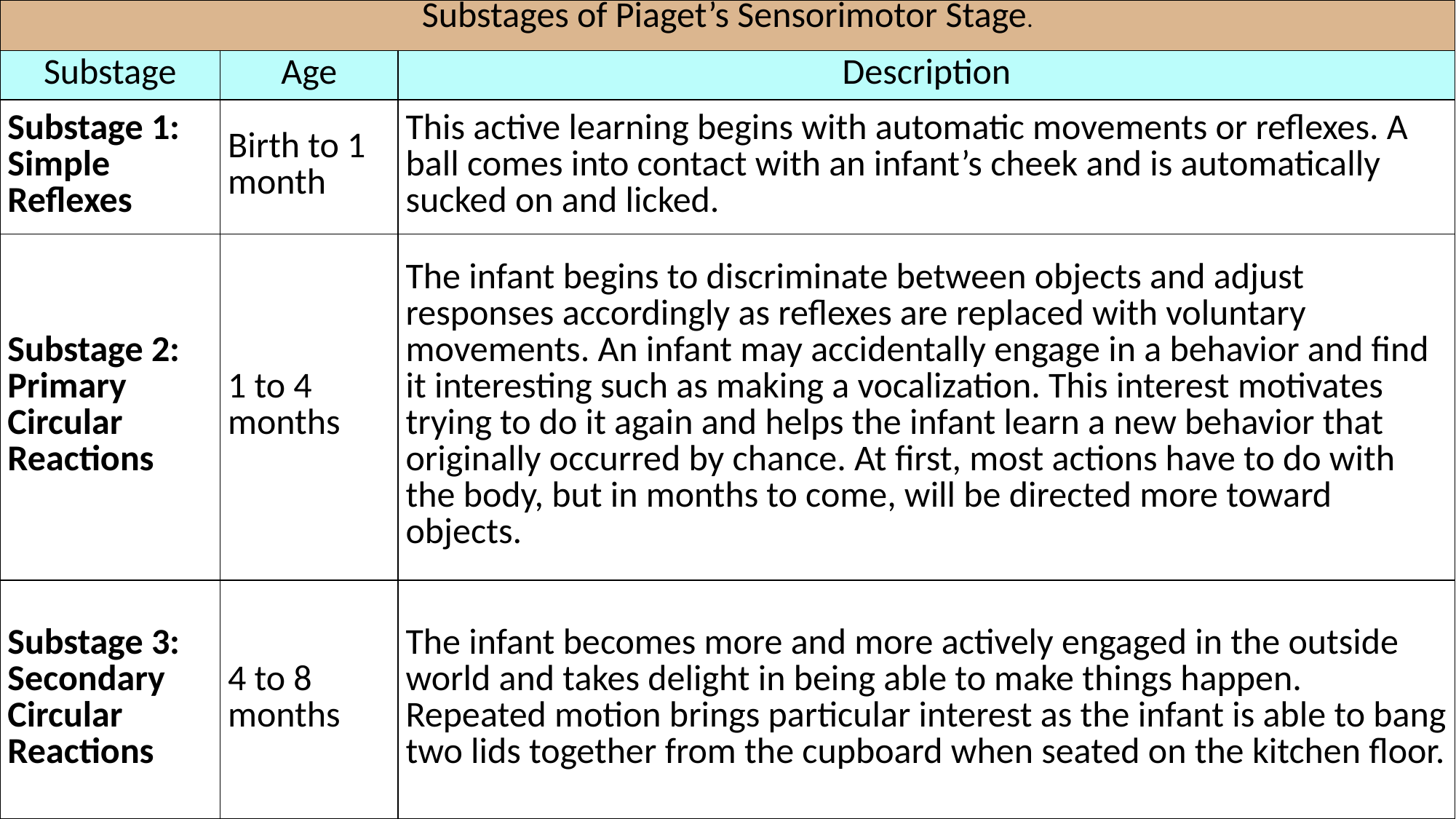

| Substages of Piaget’s Sensorimotor Stage. |  |  |
| --- | --- | --- |
| Substage | Age | Description |
| Substage 1: Simple Reflexes | Birth to 1 month | This active learning begins with automatic movements or reflexes. A ball comes into contact with an infant’s cheek and is automatically sucked on and licked. |
| Substage 2: Primary Circular Reactions | 1 to 4 months | The infant begins to discriminate between objects and adjust responses accordingly as reflexes are replaced with voluntary movements. An infant may accidentally engage in a behavior and find it interesting such as making a vocalization. This interest motivates trying to do it again and helps the infant learn a new behavior that originally occurred by chance. At first, most actions have to do with the body, but in months to come, will be directed more toward objects. |
| Substage 3: Secondary Circular Reactions | 4 to 8 months | The infant becomes more and more actively engaged in the outside world and takes delight in being able to make things happen. Repeated motion brings particular interest as the infant is able to bang two lids together from the cupboard when seated on the kitchen floor. |